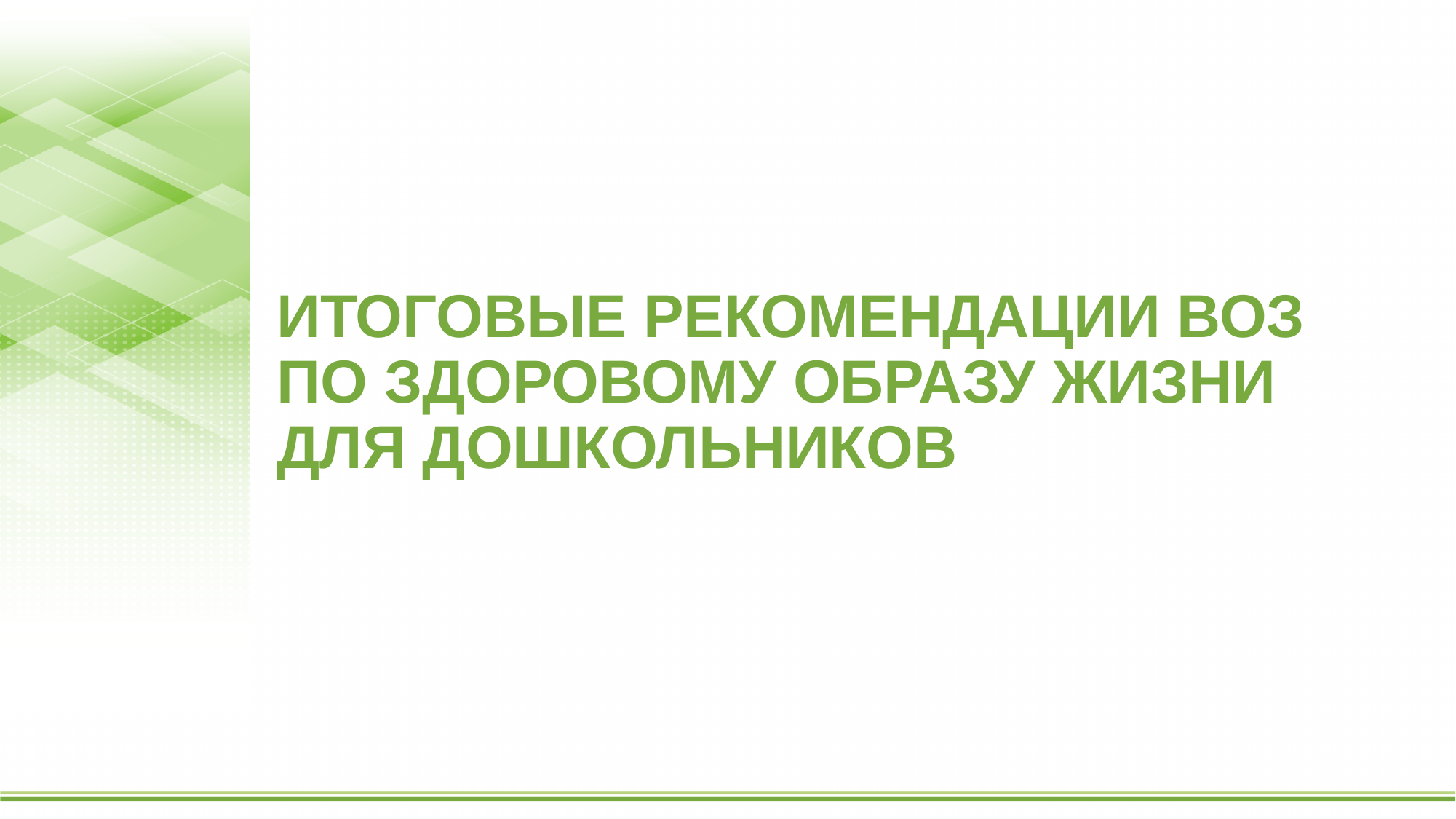

# Итоговые рекомендации ВОЗ по здоровому образу жизни для ДОШКОЛЬНИКОВ